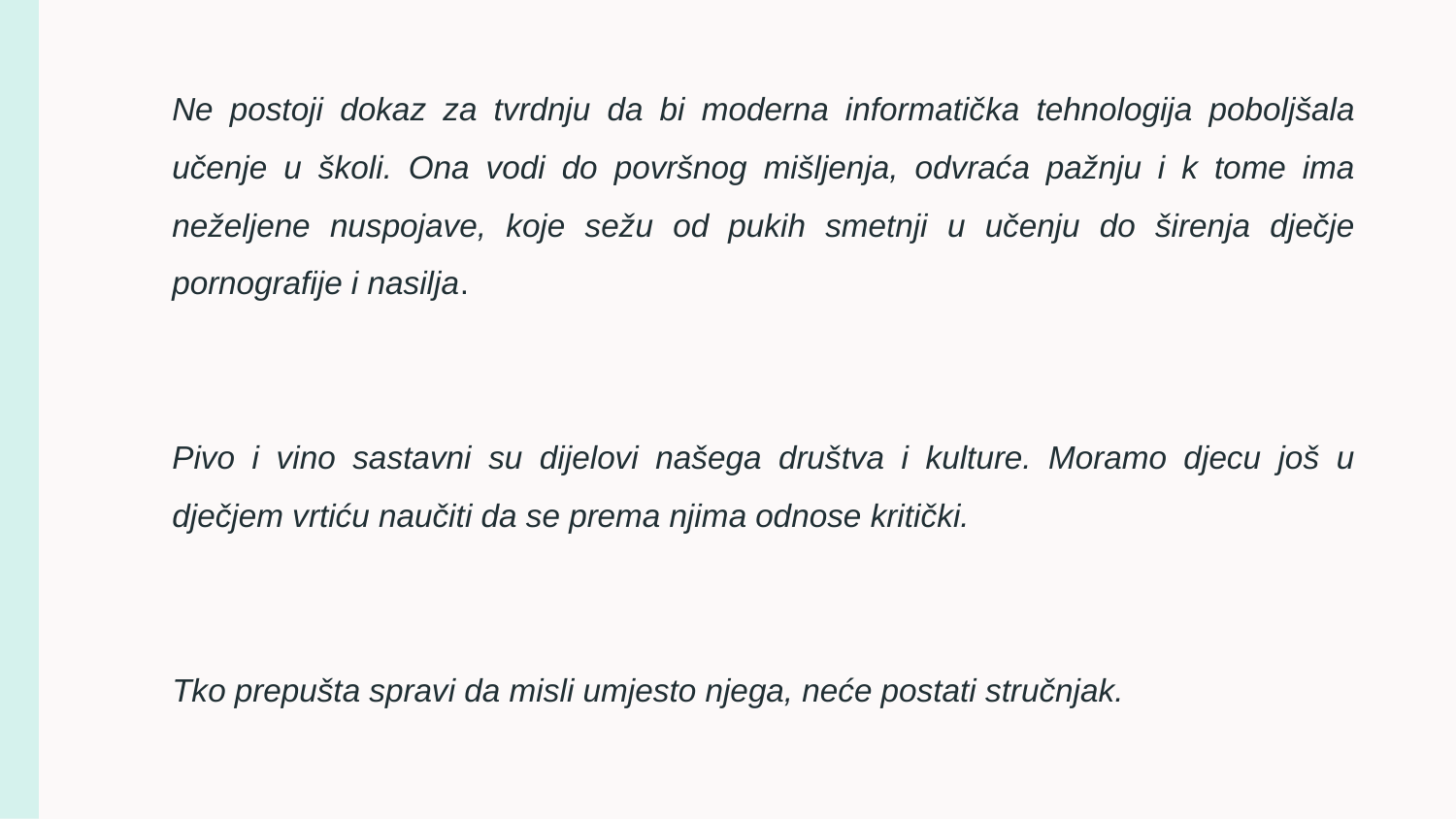

Ne postoji dokaz za tvrdnju da bi moderna informatička tehnologija poboljšala učenje u školi. Ona vodi do površnog mišljenja, odvraća pažnju i k tome ima neželjene nuspojave, koje sežu od pukih smetnji u učenju do širenja dječje pornografije i nasilja.

	Pivo i vino sastavni su dijelovi našega društva i kulture. Moramo djecu još u dječjem vrtiću naučiti da se prema njima odnose kritički.

	Tko prepušta spravi da misli umjesto njega, neće postati stručnjak.